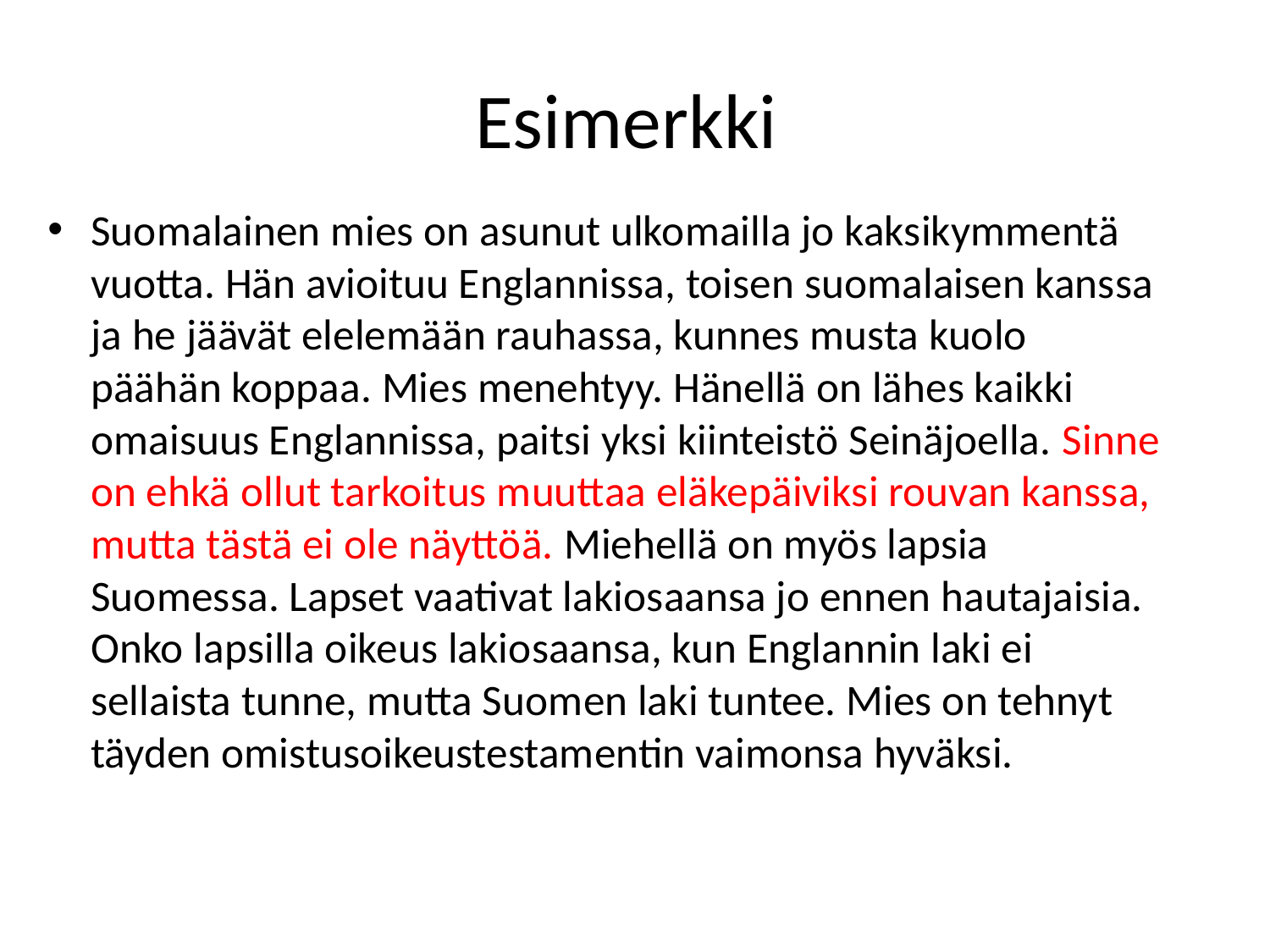

# Esimerkki
Suomalainen mies on asunut ulkomailla jo kaksikymmentä vuotta. Hän avioituu Englannissa, toisen suomalaisen kanssa ja he jäävät elelemään rauhassa, kunnes musta kuolo päähän koppaa. Mies menehtyy. Hänellä on lähes kaikki omaisuus Englannissa, paitsi yksi kiinteistö Seinäjoella. Sinne on ehkä ollut tarkoitus muuttaa eläkepäiviksi rouvan kanssa, mutta tästä ei ole näyttöä. Miehellä on myös lapsia Suomessa. Lapset vaativat lakiosaansa jo ennen hautajaisia. Onko lapsilla oikeus lakiosaansa, kun Englannin laki ei sellaista tunne, mutta Suomen laki tuntee. Mies on tehnyt täyden omistusoikeustestamentin vaimonsa hyväksi.